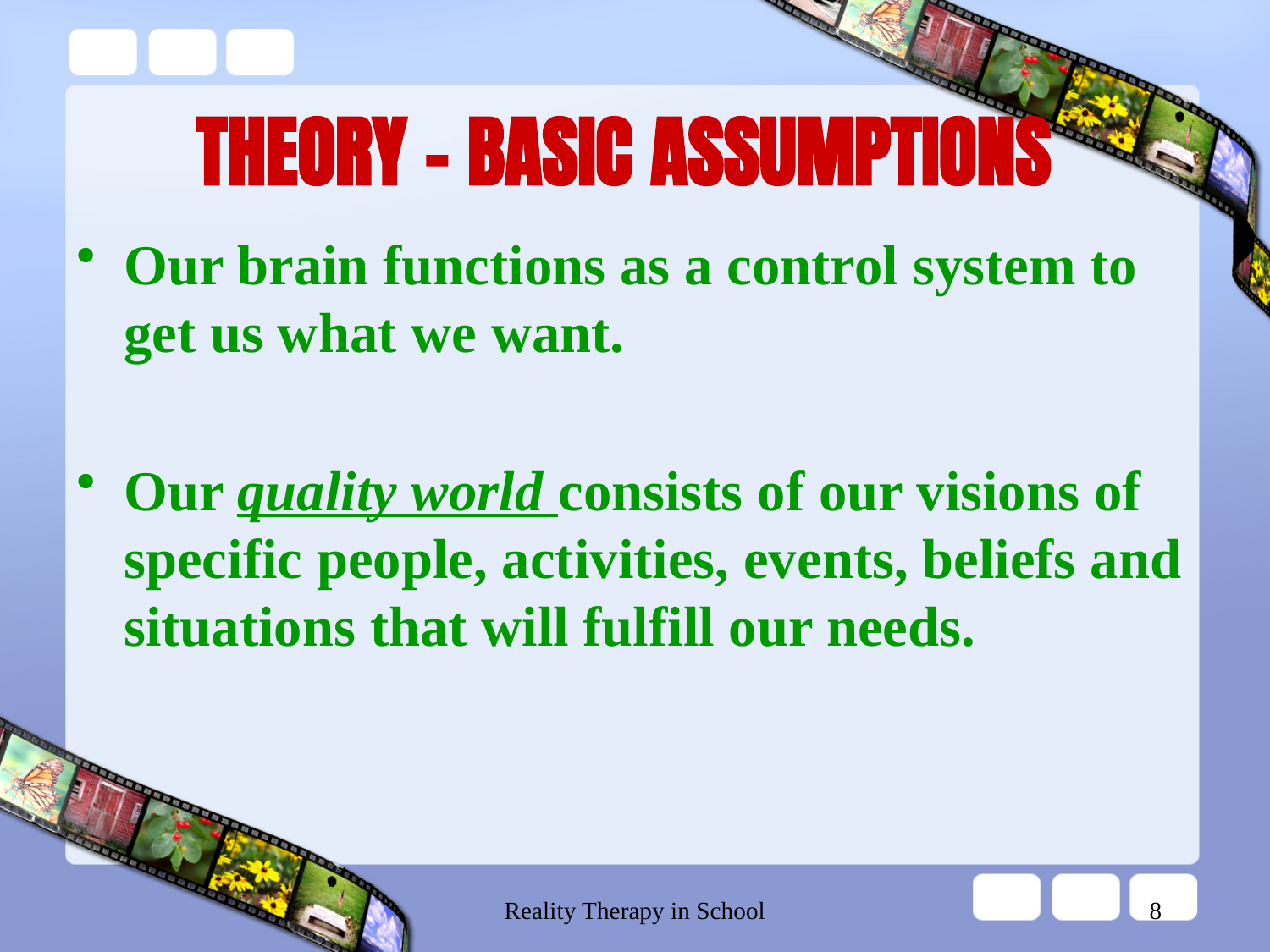

# THEORY – BASIC ASSUMPTIONS
Our brain functions as a control system to get us what we want.

Our quality world consists of our visions of specific people, activities, events, beliefs and situations that will fulfill our needs.

Reality Therapy in School
8